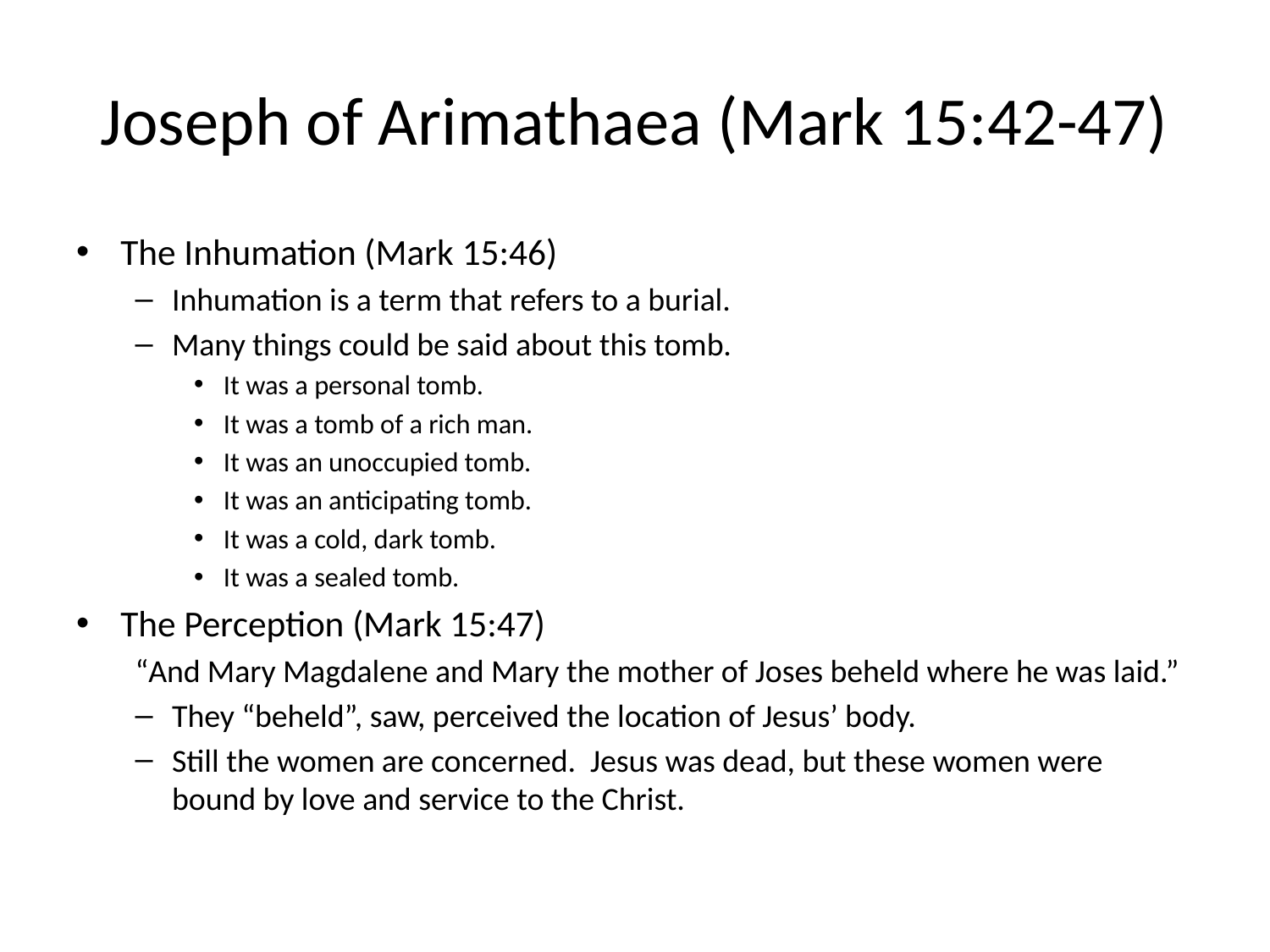

# Joseph of Arimathaea (Mark 15:42-47)
The Inhumation (Mark 15:46)
Inhumation is a term that refers to a burial.
Many things could be said about this tomb.
It was a personal tomb.
It was a tomb of a rich man.
It was an unoccupied tomb.
It was an anticipating tomb.
It was a cold, dark tomb.
It was a sealed tomb.
The Perception (Mark 15:47)
“And Mary Magdalene and Mary the mother of Joses beheld where he was laid.”
They “beheld”, saw, perceived the location of Jesus’ body.
Still the women are concerned.  Jesus was dead, but these women were bound by love and service to the Christ.